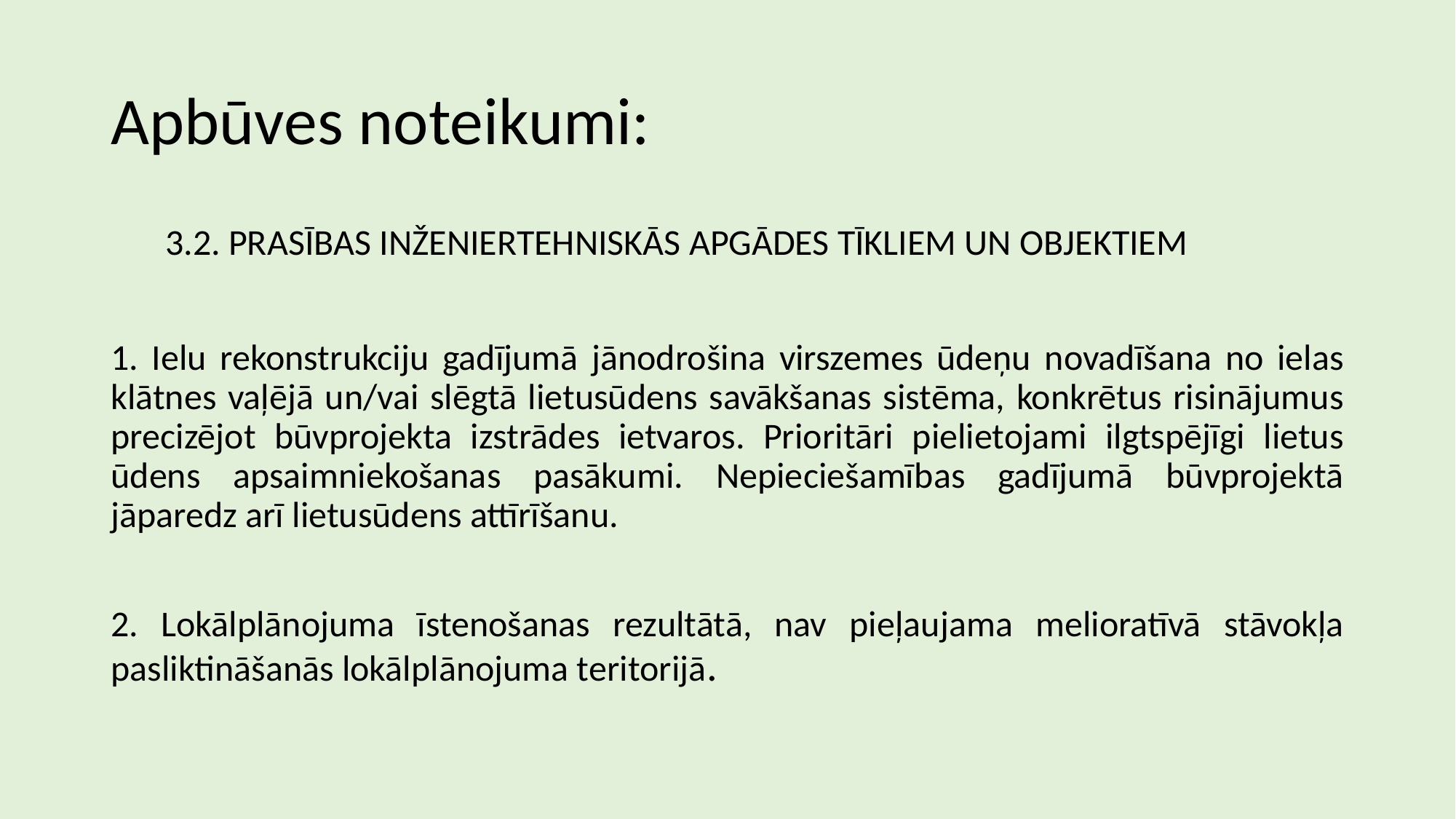

# Apbūves noteikumi:
3.2. PRASĪBAS INŽENIERTEHNISKĀS APGĀDES TĪKLIEM UN OBJEKTIEM

1. Ielu rekonstrukciju gadījumā jānodrošina virszemes ūdeņu novadīšana no ielas klātnes vaļējā un/vai slēgtā lietusūdens savākšanas sistēma, konkrētus risinājumus precizējot būvprojekta izstrādes ietvaros. Prioritāri pielietojami ilgtspējīgi lietus ūdens apsaimniekošanas pasākumi. Nepieciešamības gadījumā būvprojektā jāparedz arī lietusūdens attīrīšanu.

2. Lokālplānojuma īstenošanas rezultātā, nav pieļaujama melioratīvā stāvokļa pasliktināšanās lokālplānojuma teritorijā.